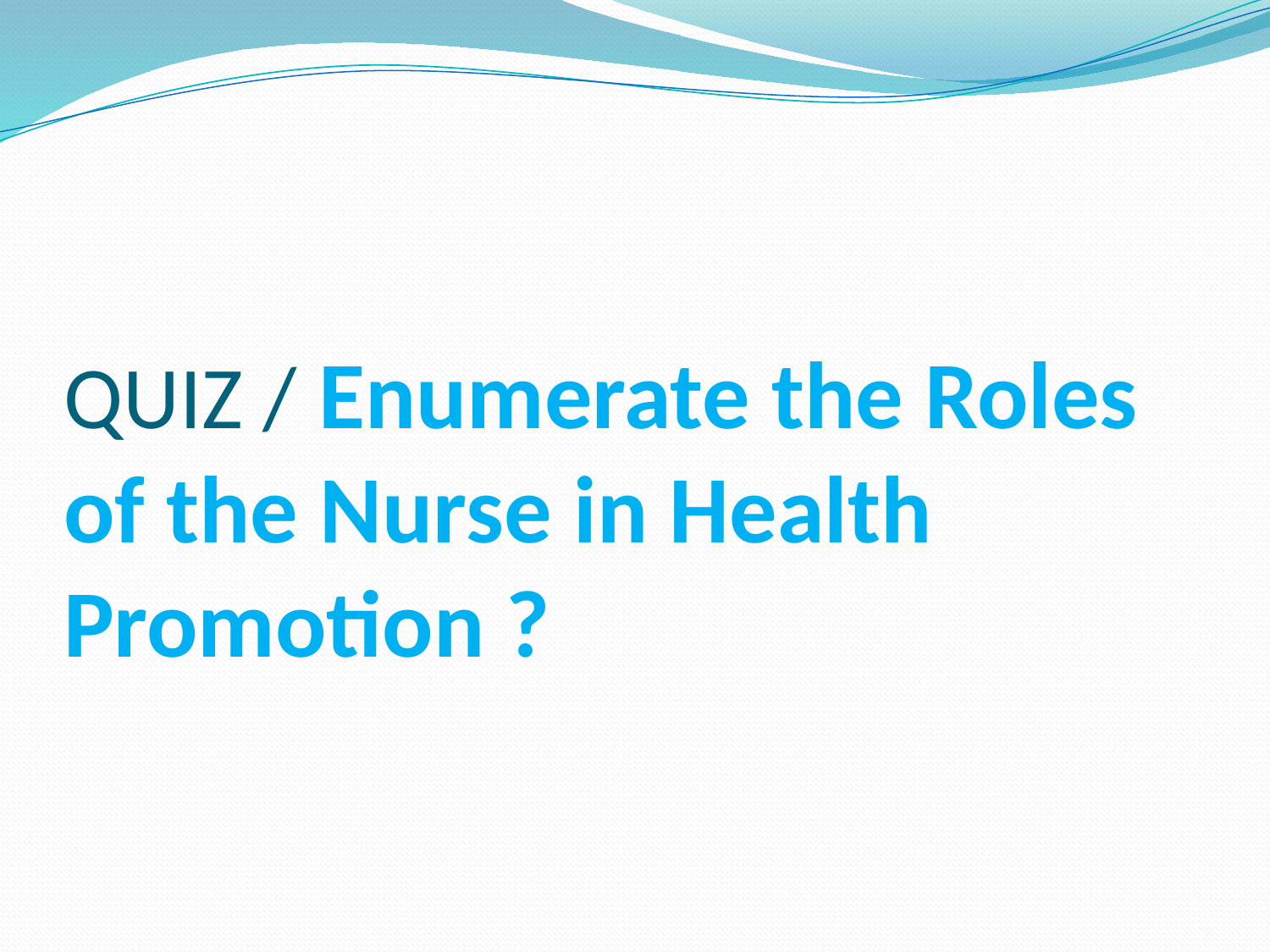

# QUIZ / Enumerate the Roles of the Nurse in Health Promotion ?